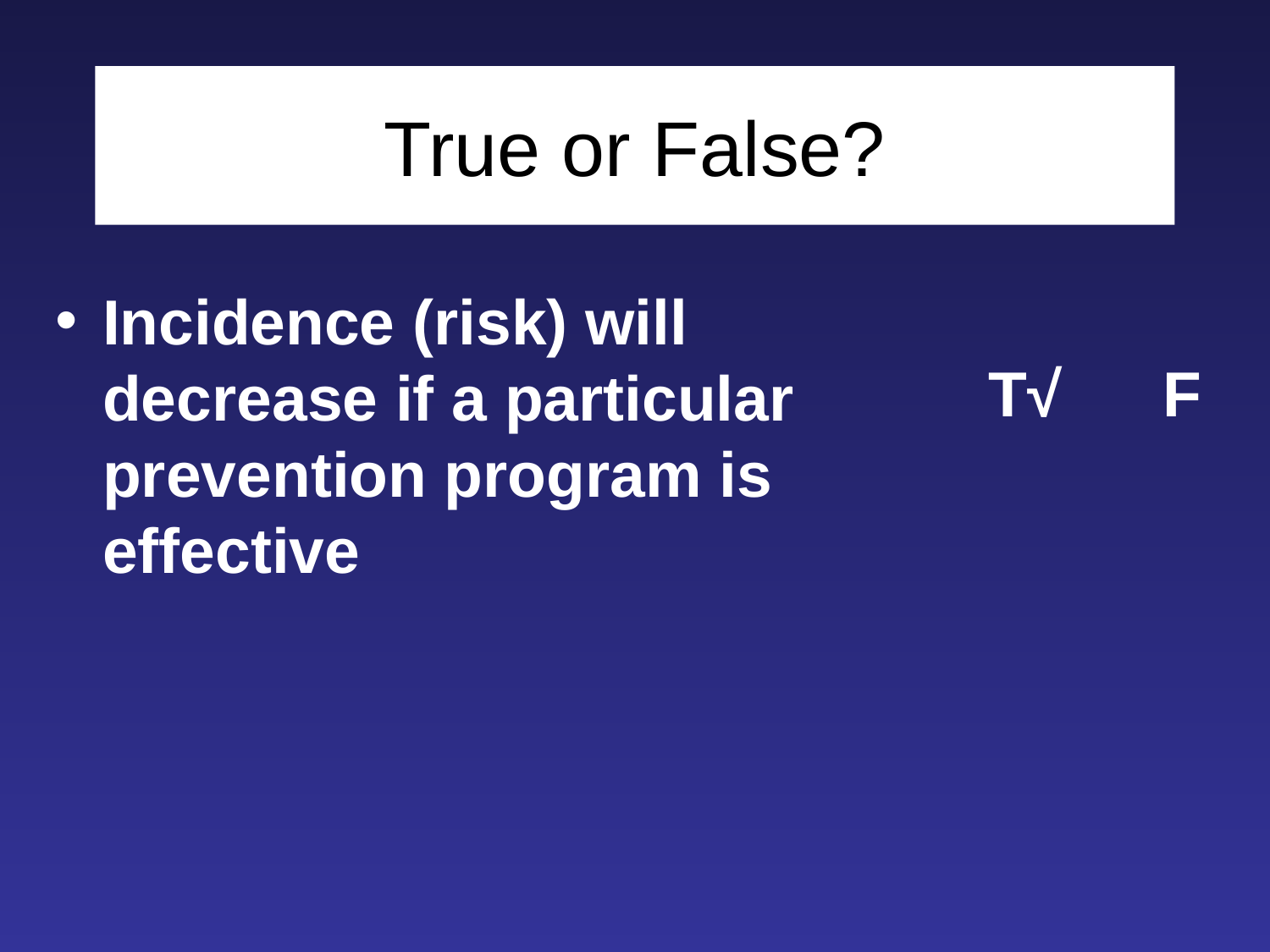

True or False?
Incidence (risk) will decrease if a particular prevention program is effective

T√ 	F